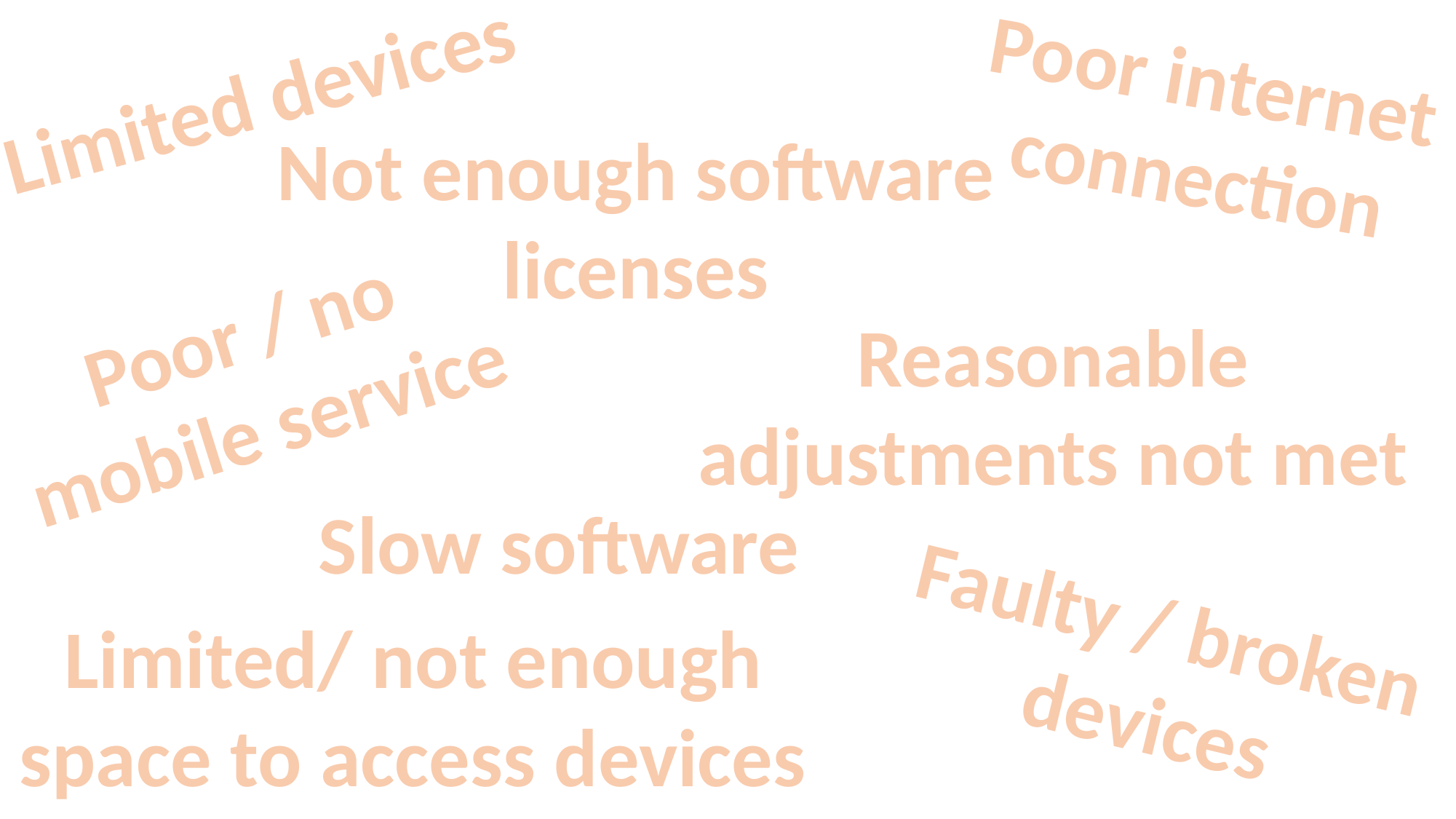

Poor internet connection
Limited devices
Not enough software licenses
Poor / no mobile service
Reasonable adjustments not met
Slow software
Faulty / broken devices
Limited/ not enough space to access devices